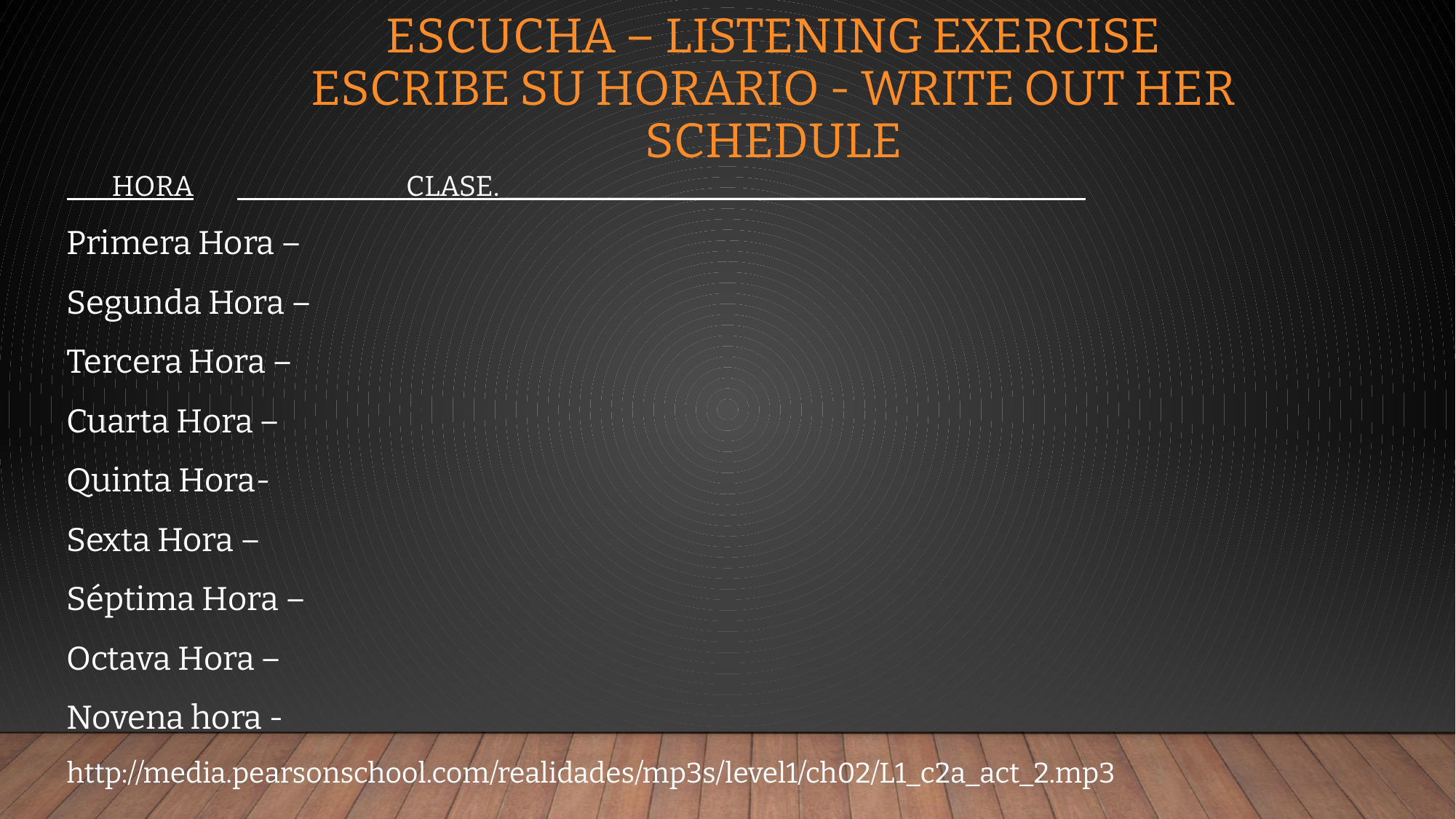

# Escucha – listening exercise escribe su horario - write out her schedule
        HORA	                              CLASE.___________________________________
Primera Hora –
Segunda Hora –
Tercera Hora –
Cuarta Hora –
Quinta Hora-
Sexta Hora –
Séptima Hora –
Octava Hora –
Novena hora -
http://media.pearsonschool.com/realidades/mp3s/level1/ch02/L1_c2a_act_2.mp3